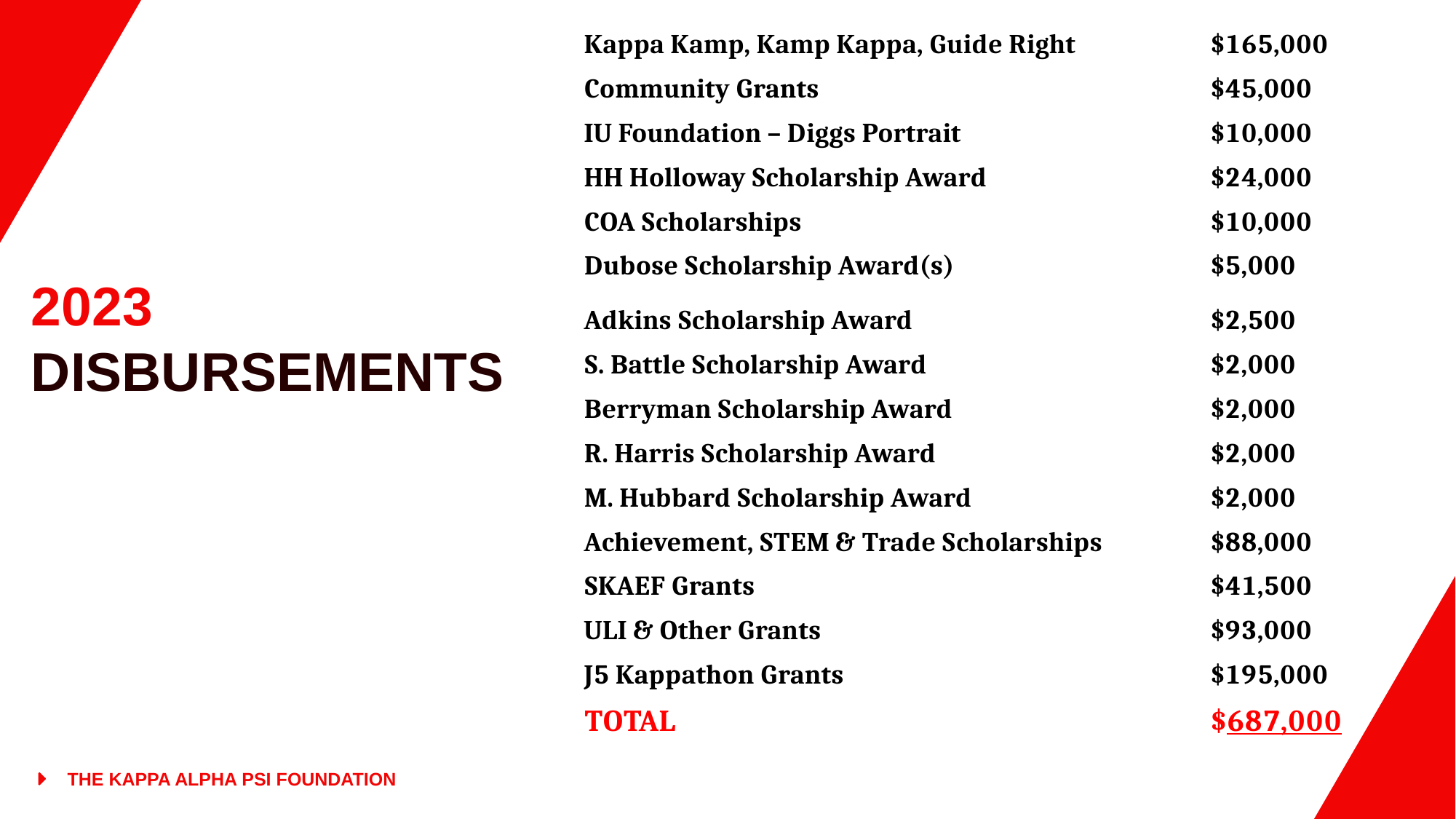

| Kappa Kamp, Kamp Kappa, Guide Right | $165,000 |
| --- | --- |
| Community Grants | $45,000 |
| IU Foundation – Diggs Portrait | $10,000 |
| HH Holloway Scholarship Award | $24,000 |
| COA Scholarships | $10,000 |
| Dubose Scholarship Award(s) | $5,000 |
| Adkins Scholarship Award | $2,500 |
| S. Battle Scholarship Award | $2,000 |
| Berryman Scholarship Award | $2,000 |
| R. Harris Scholarship Award | $2,000 |
| M. Hubbard Scholarship Award | $2,000 |
| Achievement, STEM & Trade Scholarships | $88,000 |
| SKAEF Grants | $41,500 |
| ULI & Other Grants | $93,000 |
| J5 Kappathon Grants | $195,000 |
| TOTAL | $687,000 |
2023
DISBURSEMENTS